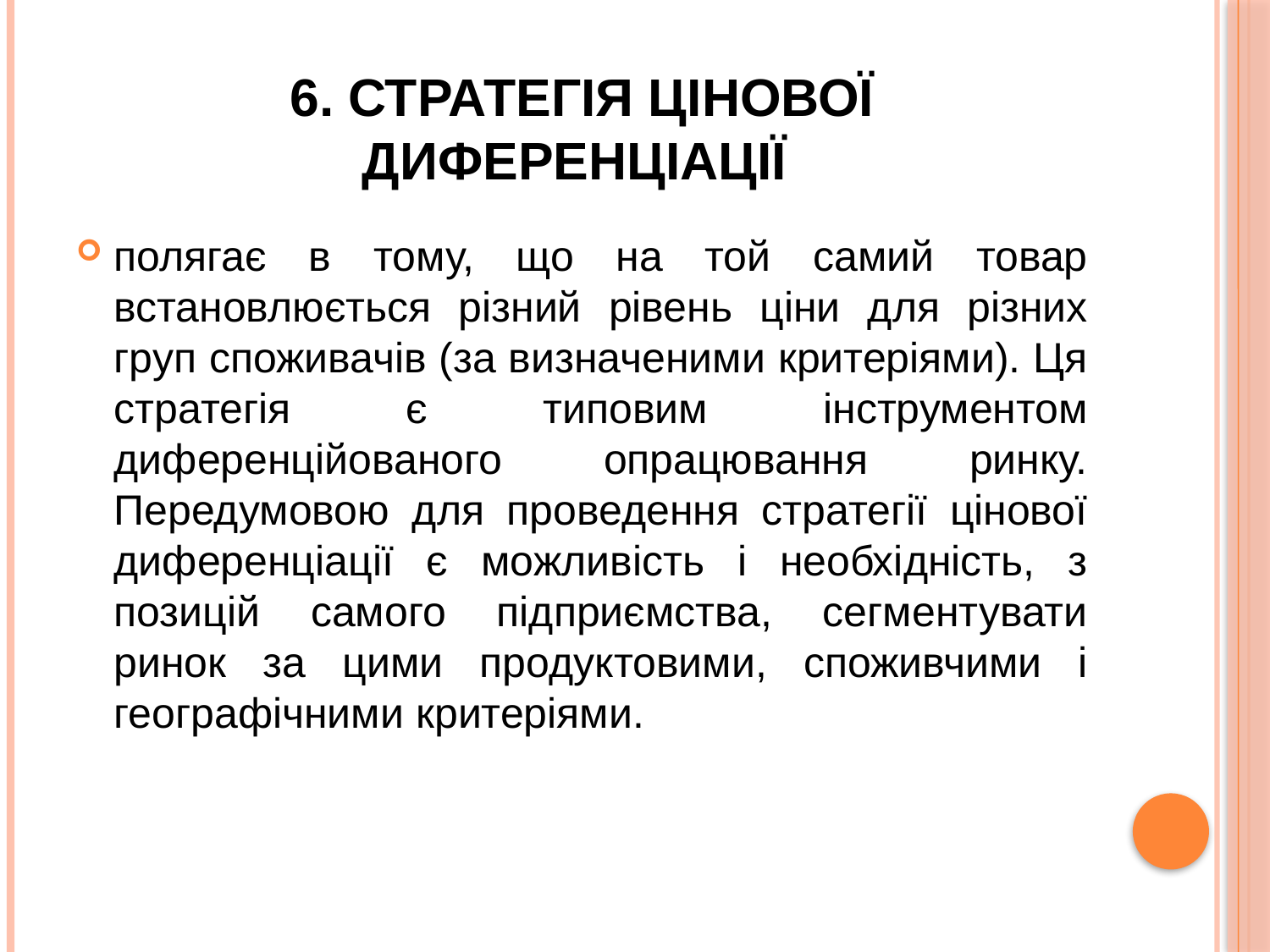

# 6. Стратегія цінової диференціації
полягає в тому, що на той самий товар встановлюється різний рівень ціни для різних груп споживачів (за визначеними критеріями). Ця стратегія є типовим інструментом диференційованого опрацювання ринку. Передумовою для проведення стратегії цінової диференціації є можливість і необхідність, з позицій самого підприємства, сегментувати ринок за цими продуктовими, споживчими і географічними критеріями.